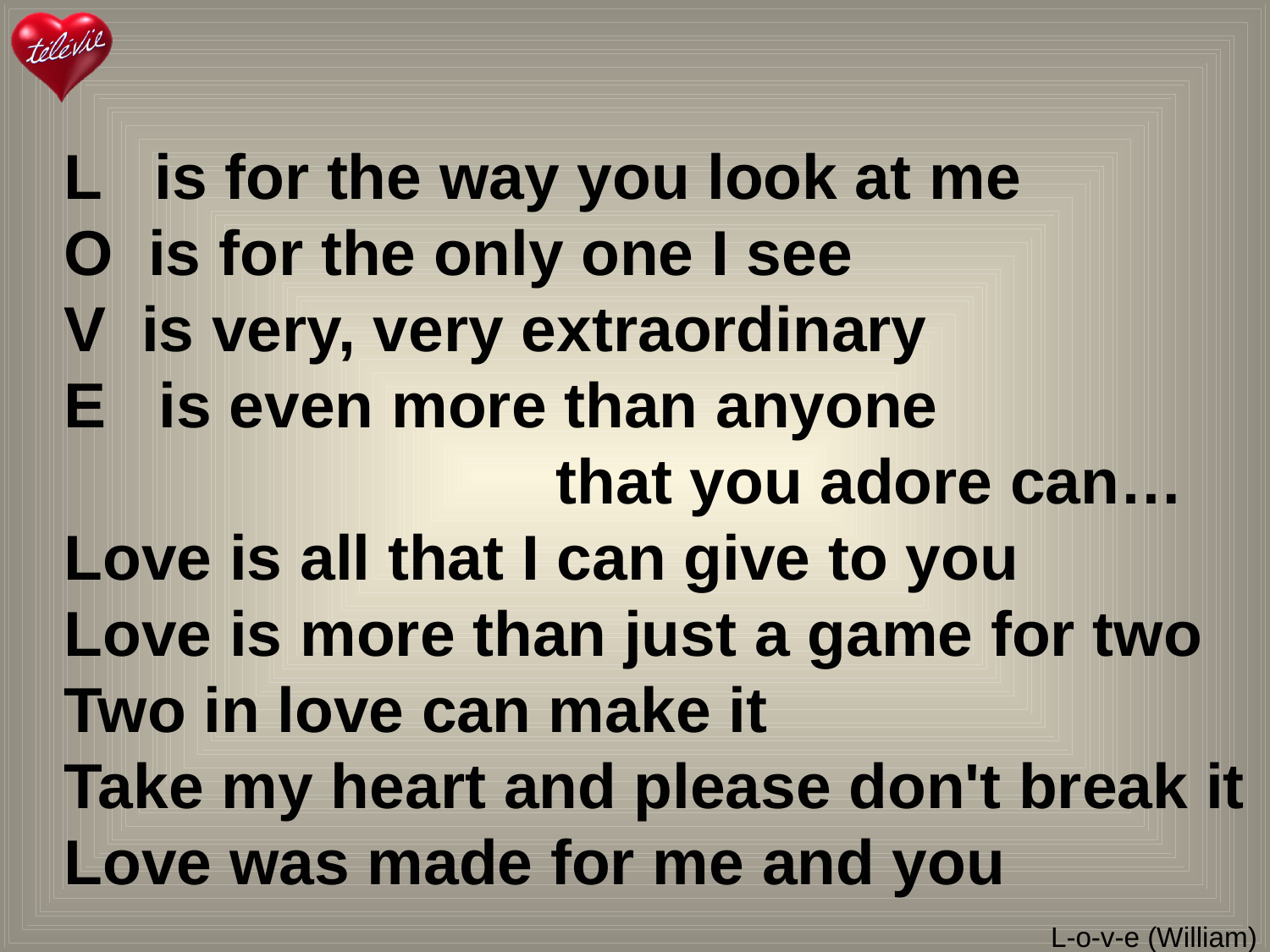

L   is for the way you look at me
O  is for the only one I see
V  is very, very extraordinary
E   is even more than anyone
                            that you adore can…
Love is all that I can give to you
Love is more than just a game for two
Two in love can make it
Take my heart and please don't break it
Love was made for me and you
# L-o-v-e (William)